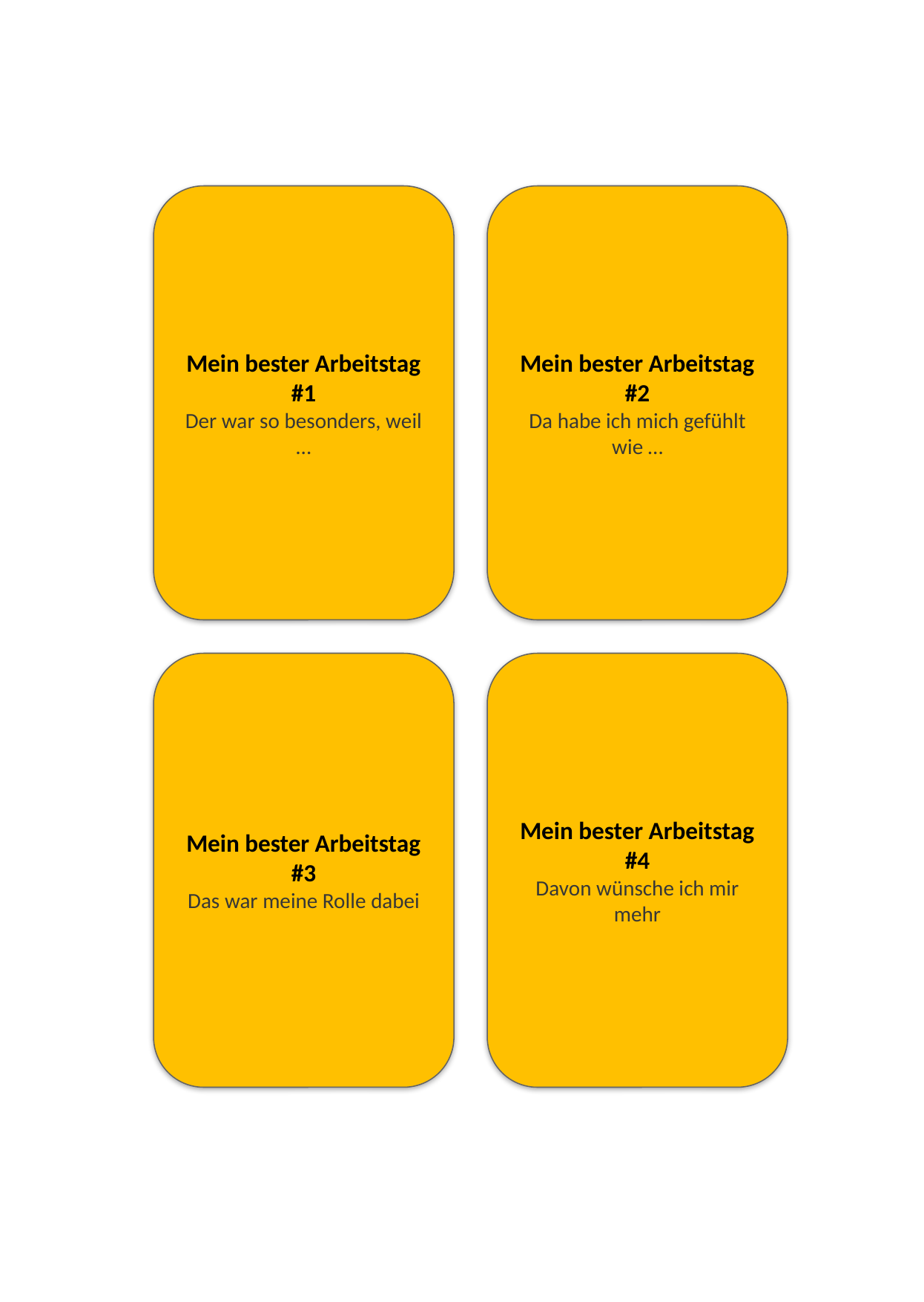

Mein bester Arbeitstag #1
Der war so besonders, weil …
Mein bester Arbeitstag #2
Da habe ich mich gefühlt wie …
Mein bester Arbeitstag #3
Das war meine Rolle dabei
Mein bester Arbeitstag #4
Davon wünsche ich mir mehr